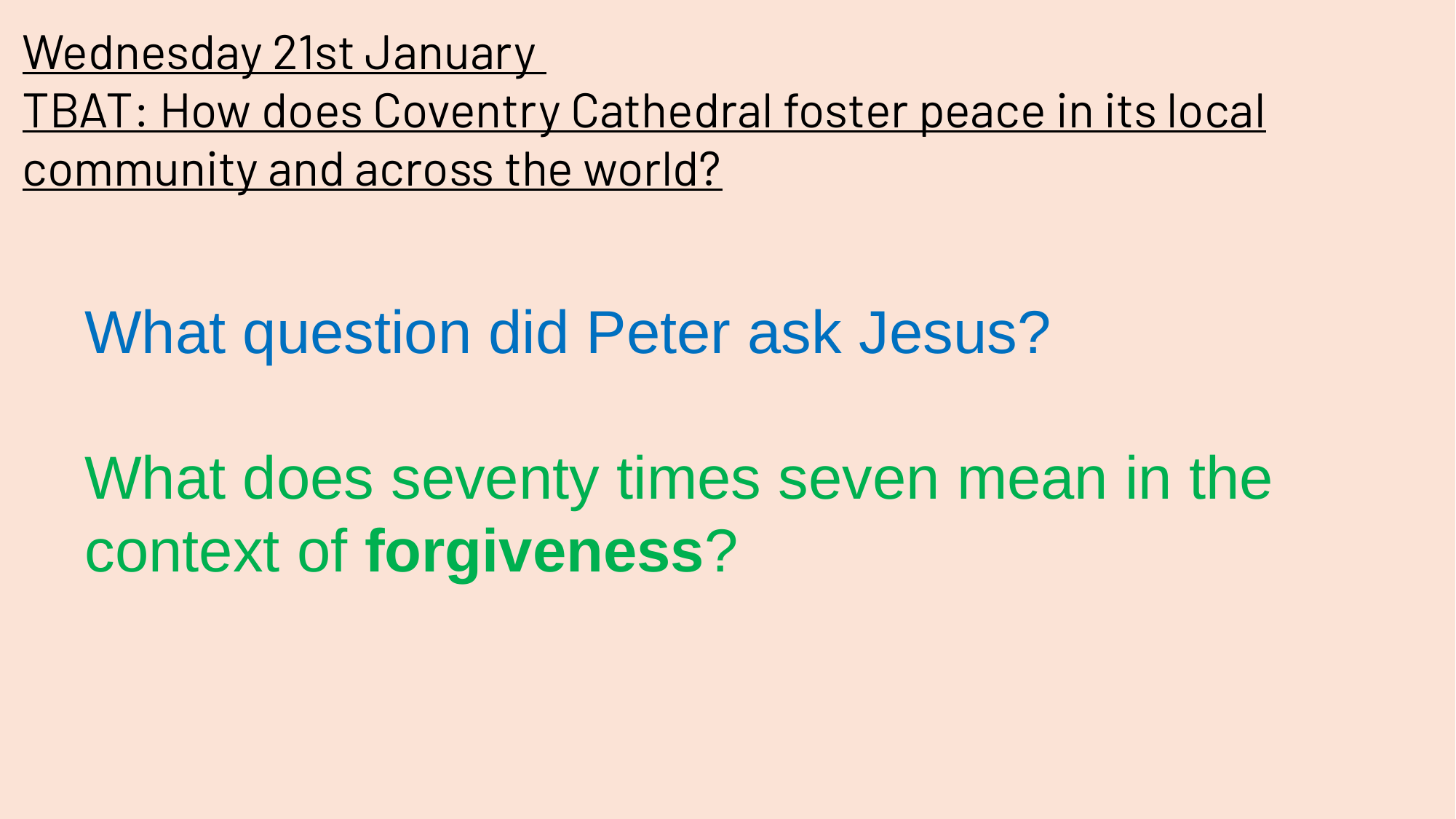

Wednesday 21st January
TBAT: How does Coventry Cathedral foster peace in its local community and across the world?
What question did Peter ask Jesus?

What does seventy times seven mean in the context of forgiveness?